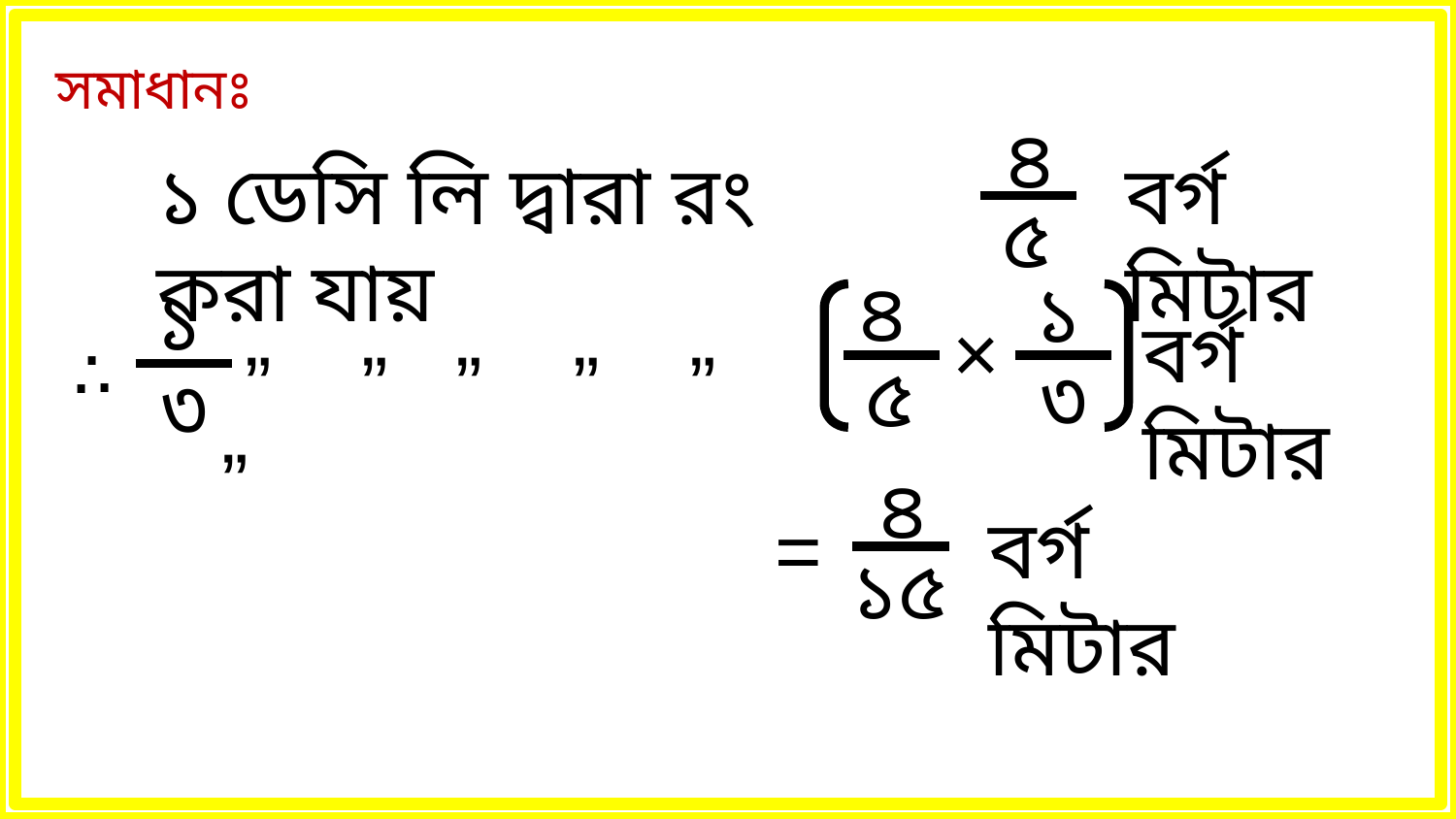

সমাধানঃ
৪
৫
১ ডেসি লি দ্বারা রং করা যায়
বর্গ মিটার
৪
৫
১
৩
১
৩
.
.
.

বর্গ মিটার
×
 ”    ”   ”    ”    ”   ”
৪
বর্গ মিটার
=
১৫